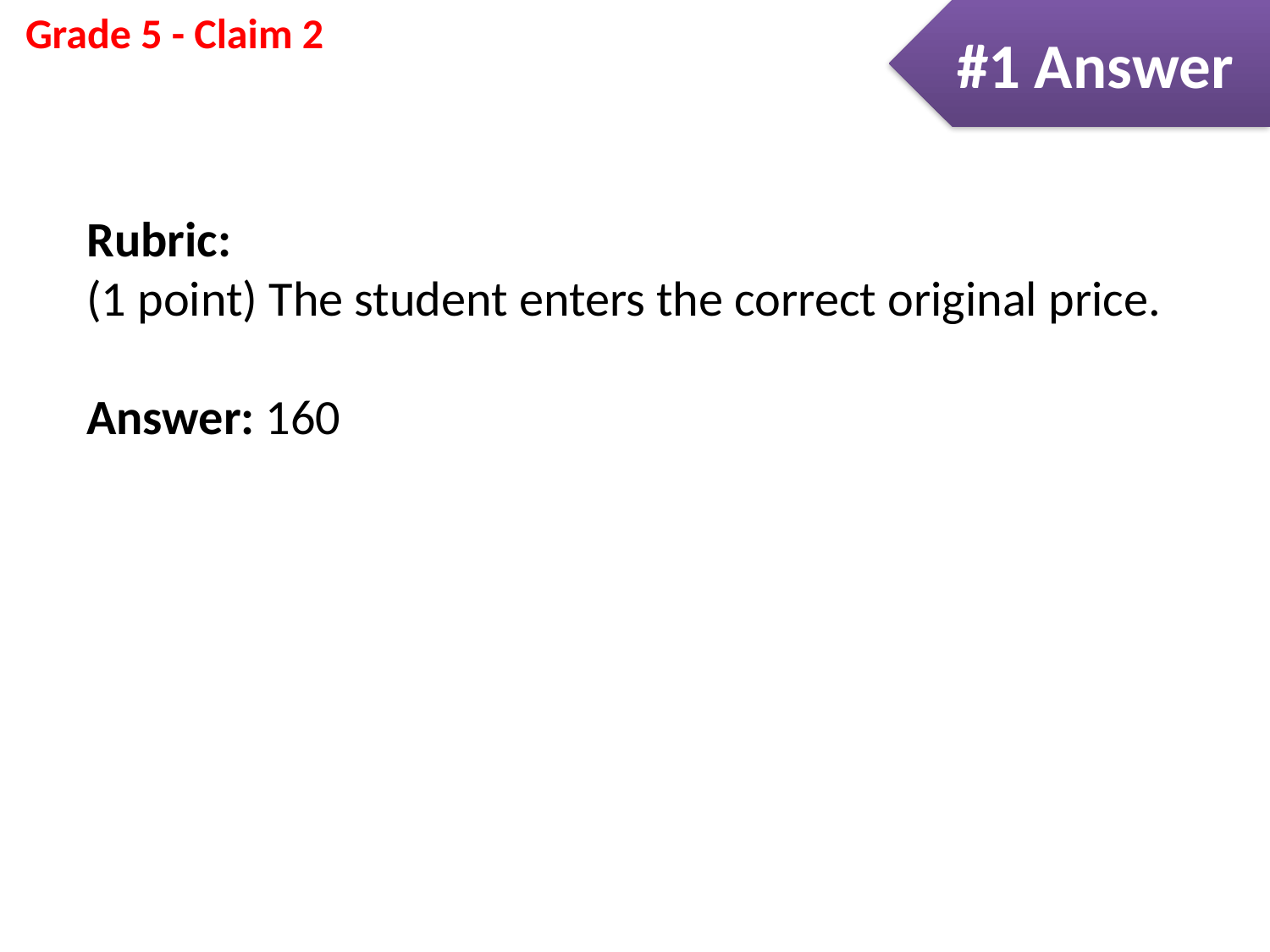

#1 Answer
Rubric:
(1 point) The student enters the correct original price.

Answer: 160